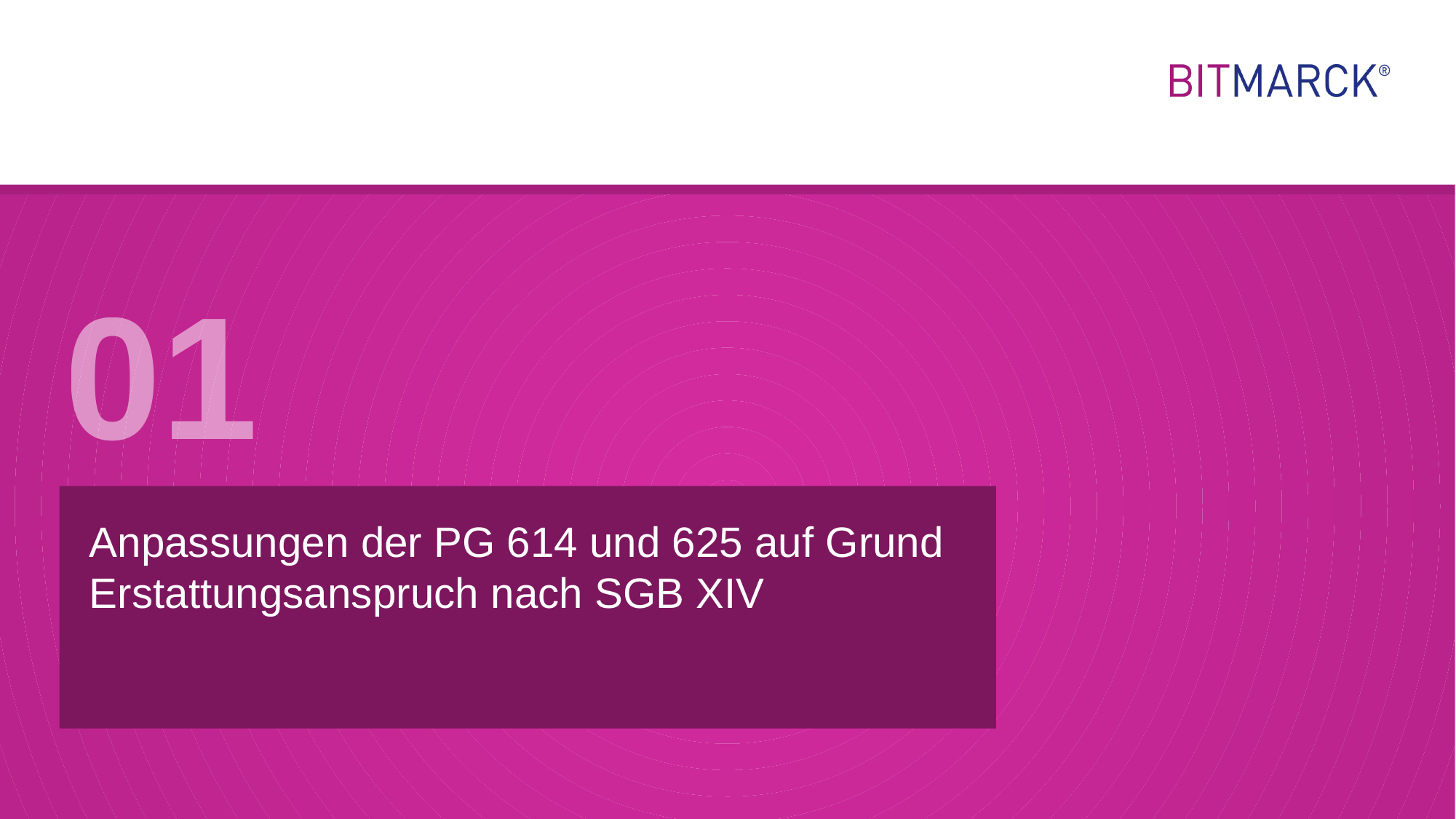

01
# Anpassungen der PG 614 und 625 auf Grund Erstattungsanspruch nach SGB XIV